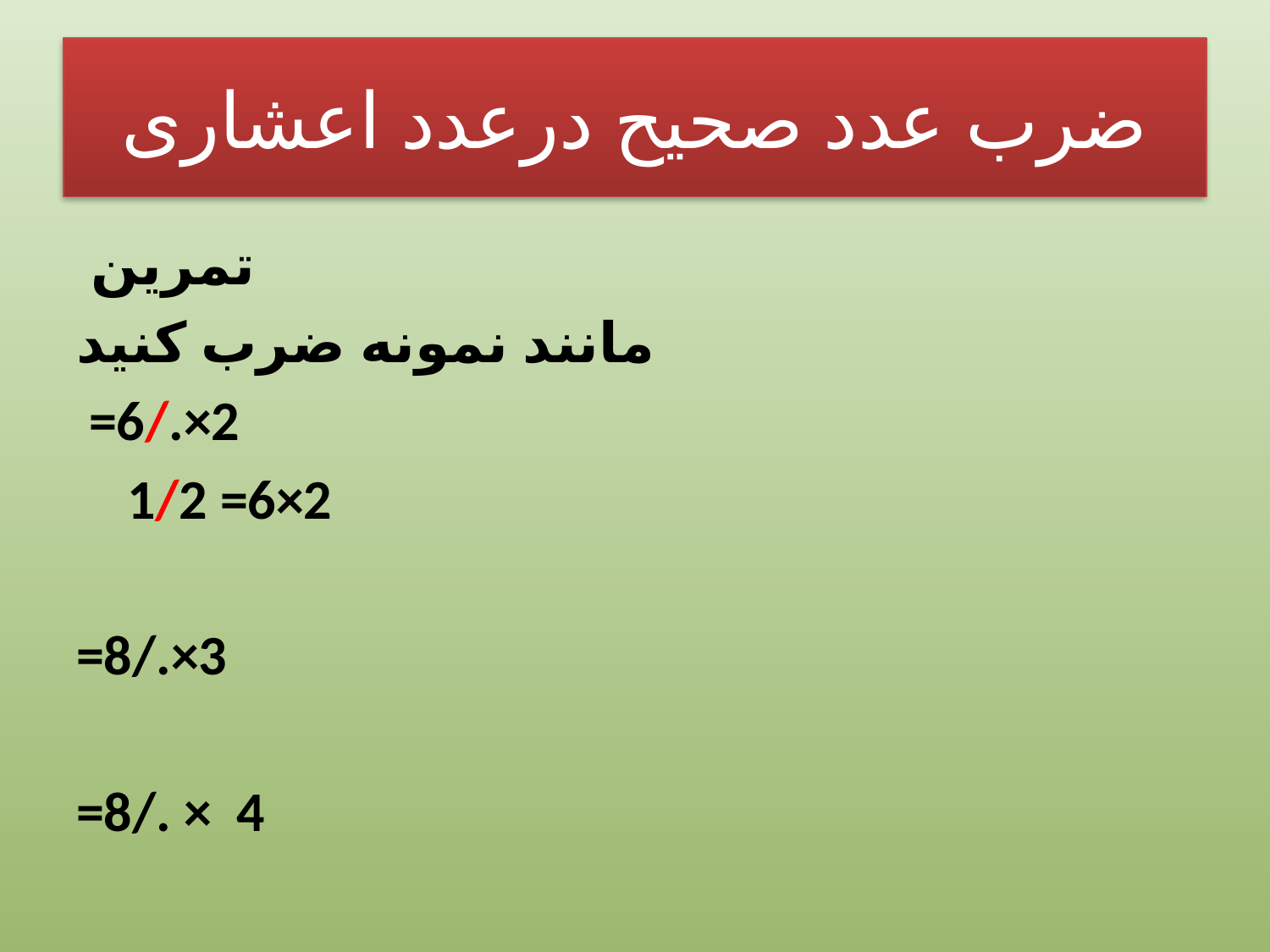

# ضرب عدد صحیح درعدد اعشاری
 تمرین
مانند نمونه ضرب کنید
 =6/.×2
    1/2 =6×2

=8/.×3

=8/. ×  4